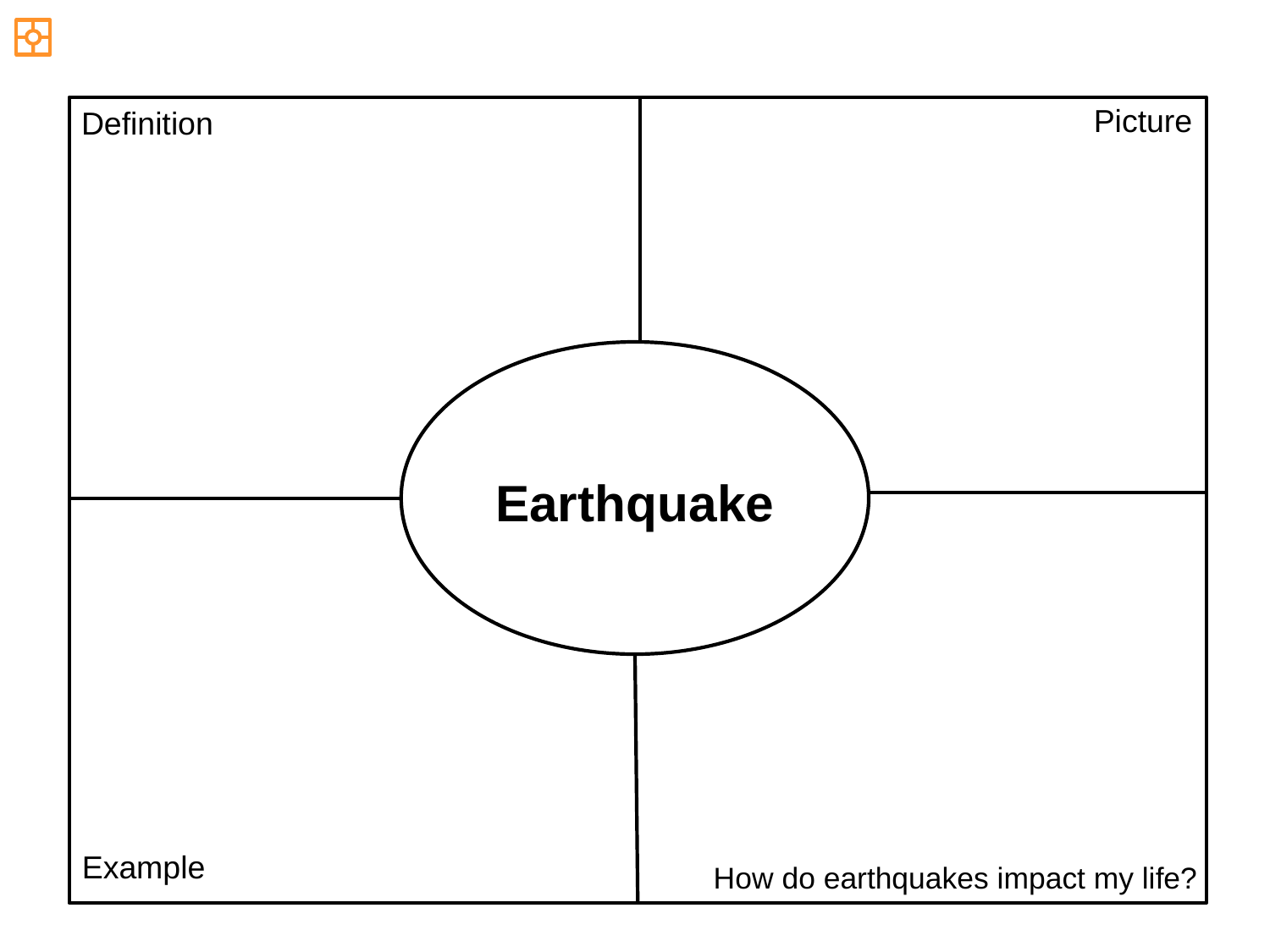

Picture

Definition

Earthquake
Example
How do earthquakes impact my life?